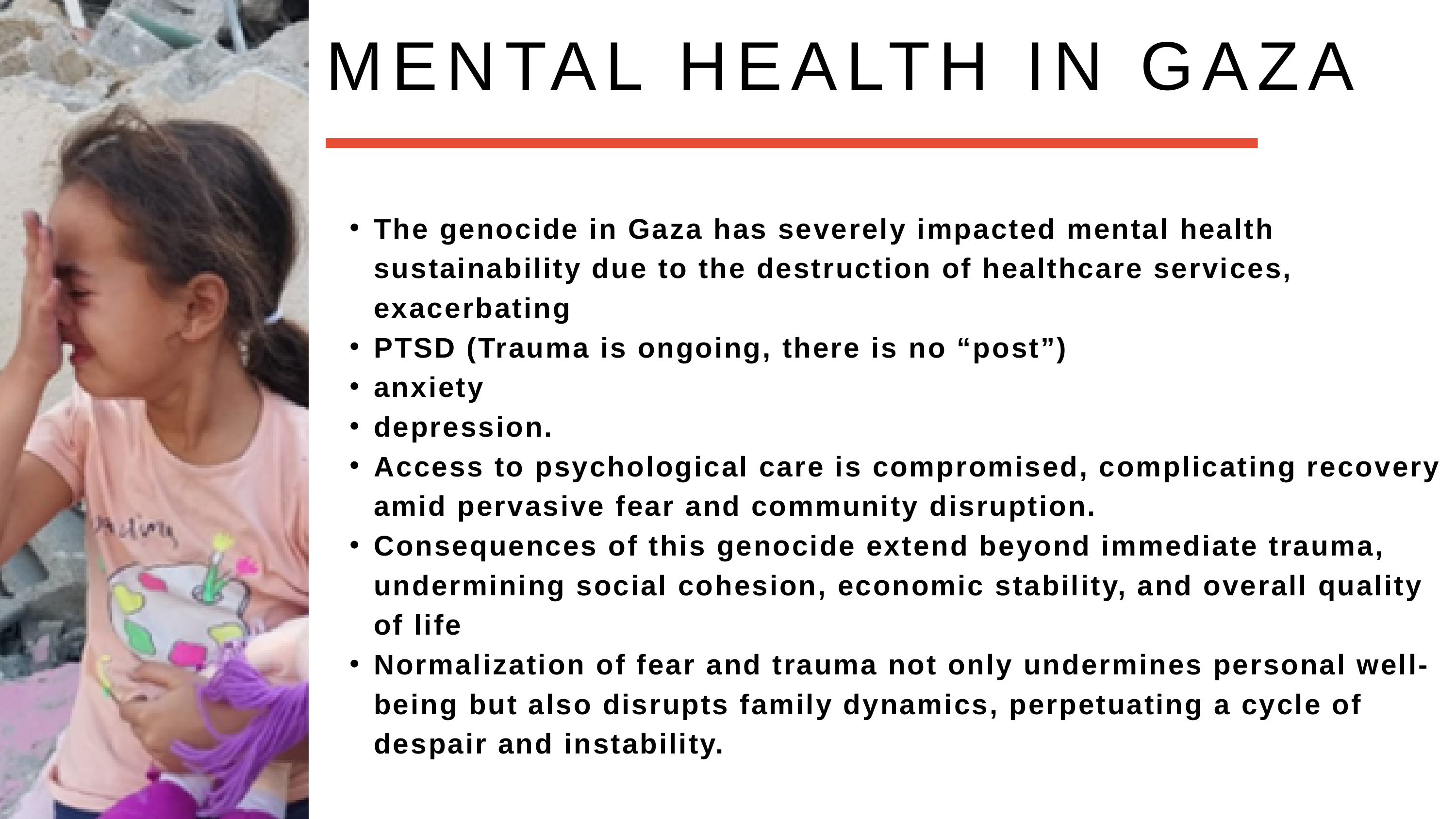

MENTAL HEALTH IN GAZA

The genocide in Gaza has severely impacted mental health sustainability due to the destruction of healthcare services, exacerbating
PTSD (Trauma is ongoing, there is no “post”)
anxiety
depression.
Access to psychological care is compromised, complicating recovery amid pervasive fear and community disruption.
Consequences of this genocide extend beyond immediate trauma, undermining social cohesion, economic stability, and overall quality of life
Normalization of fear and trauma not only undermines personal well-being but also disrupts family dynamics, perpetuating a cycle of despair and instability.